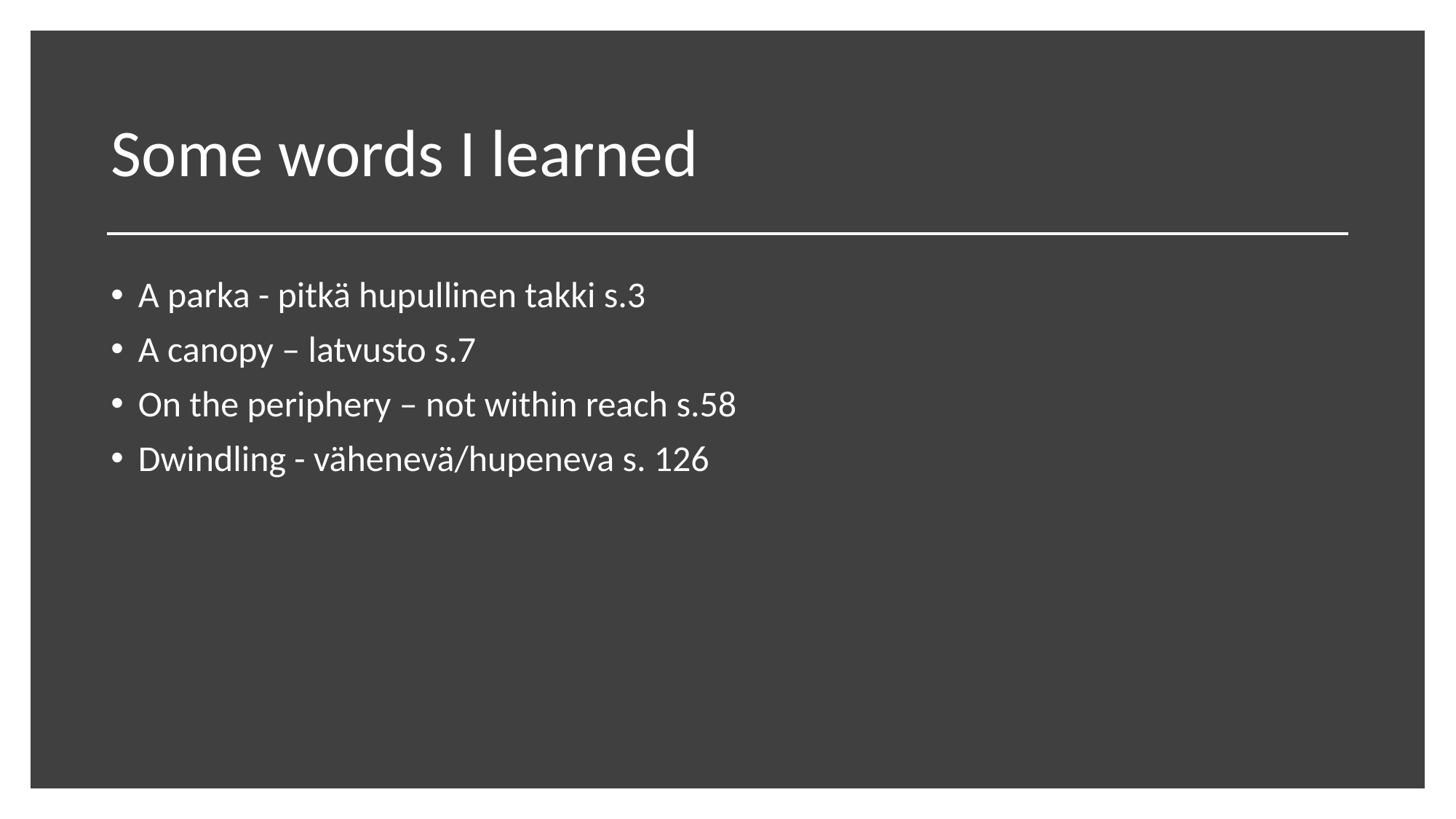

# Some words I learned
A parka - pitkä hupullinen takki s.3
A canopy – latvusto s.7
On the periphery – not within reach s.58
Dwindling - vähenevä/hupeneva s. 126